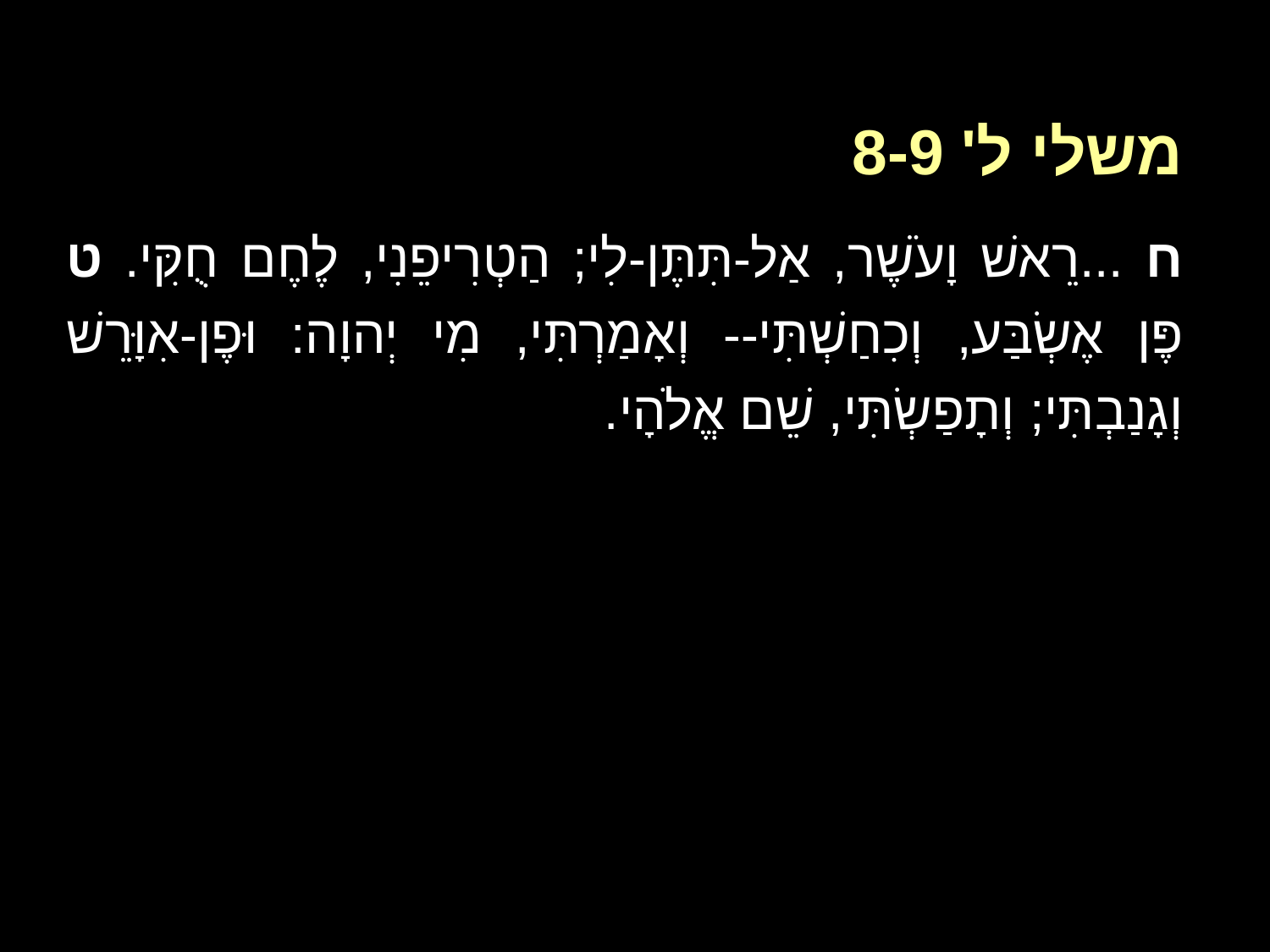

# משלי ל' 8-9
ח ...רֵאשׁ וָעֹשֶׁר, אַל-תִּתֶּן-לִי‏; הַטְרִיפֵנִי, לֶחֶם חֻקִּי. ט פֶּן אֶשְׂבַּע, וְכִחַשְׁתִּי-- וְאָמַרְתִּי, מִי יְהוָה: וּפֶן-אִוָּרֵשׁ וְגָנַבְתִּי‏; וְתָפַשְׂתִּי, שֵׁם אֱלֹהָי.